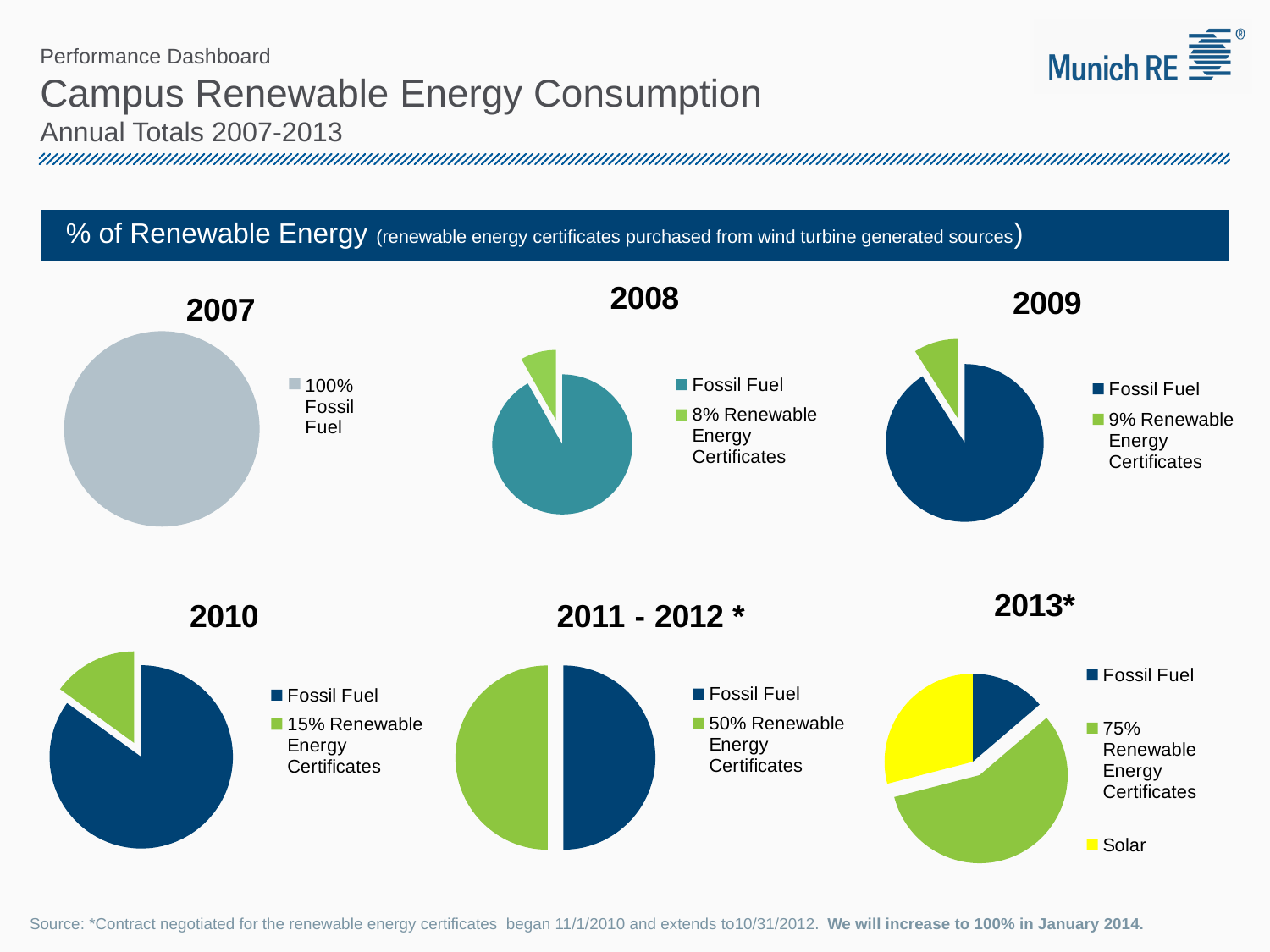

# Performance Dashboard Campus Renewable Energy Consumption Annual Totals 2007-2013
% of Renewable Energy (renewable energy certificates purchased from wind turbine generated sources)

### Chart: 2008

| Category | kWh |
|---|---|
| Fossil Fuel | 13510246.0 |
| 8% Renewable Energy Certificates | 1205413.0 |

### Chart: 2009

| Category | kWh |
|---|---|
| Fossil Fuel | 12379735.0 |
| 9% Renewable Energy Certificates | 1224369.0 |

### Chart: 2007

| Category | kWh | Wind |
|---|---|---|
| 100% Fossil Fuel | 15993052.0 | 0.0 |

### Chart: 2013*

| Category | kWh | Column1 |
|---|---|---|
| Fossil Fuel | 18.0 | None |
| 75% Renewable Energy Certificates | 75.0 | 0.0 |
| Solar | 38.0 | None |

### Chart: 2010

| Category | kWh |
|---|---|
| Fossil Fuel | 8944838.0 |
| 15% Renewable Energy Certificates | 1578501.0 |

### Chart: 2011 - 2012 *

| Category | kWh |
|---|---|
| Fossil Fuel | 13510246.0 |
| 50% Renewable Energy Certificates | 13510246.0 |
Source: *Contract negotiated for the renewable energy certificates  began 11/1/2010 and extends to10/31/2012.  We will increase to 100% in January 2014.